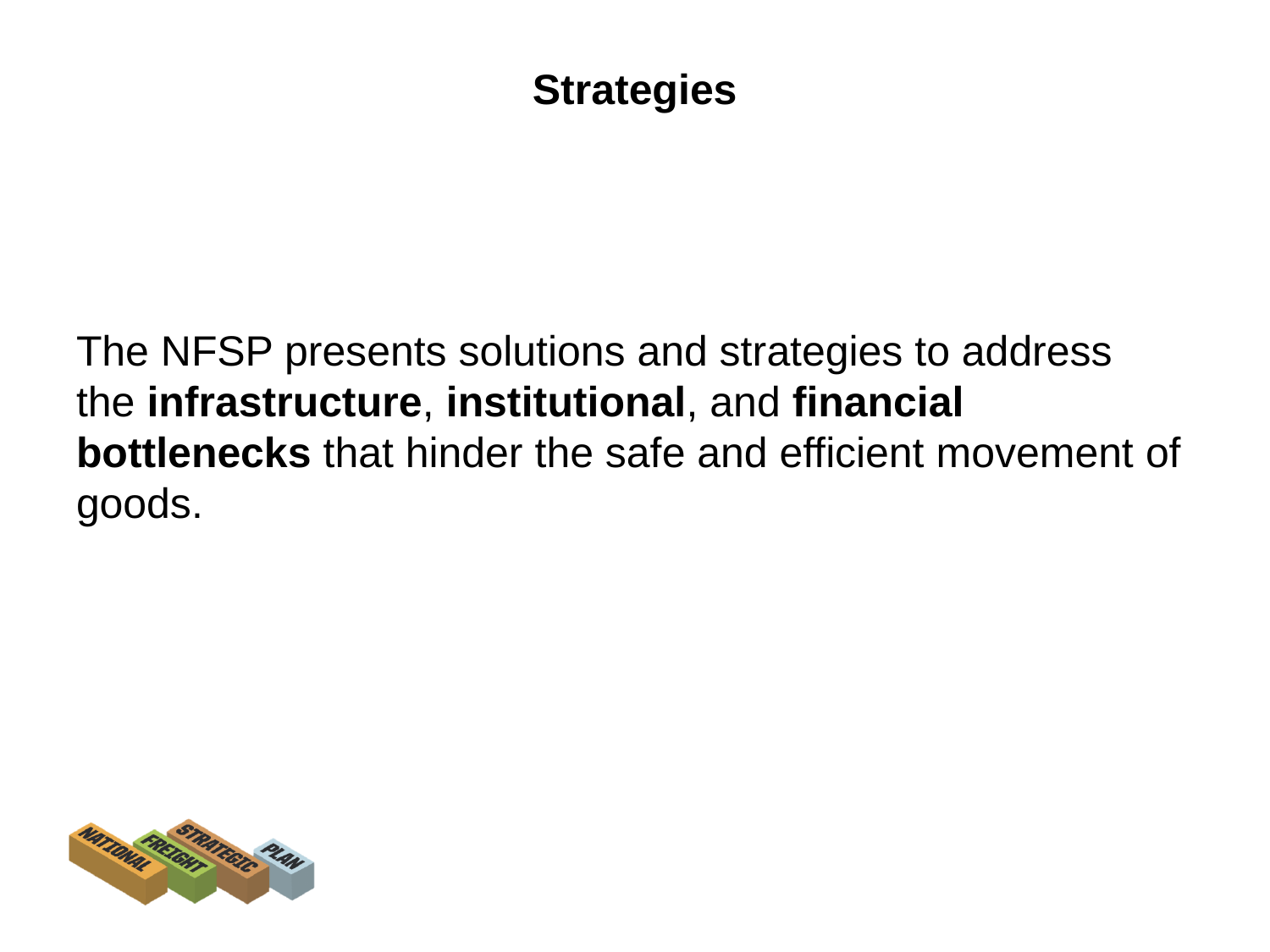

Strategies
The NFSP presents solutions and strategies to address the infrastructure, institutional, and financial bottlenecks that hinder the safe and efficient movement of goods.